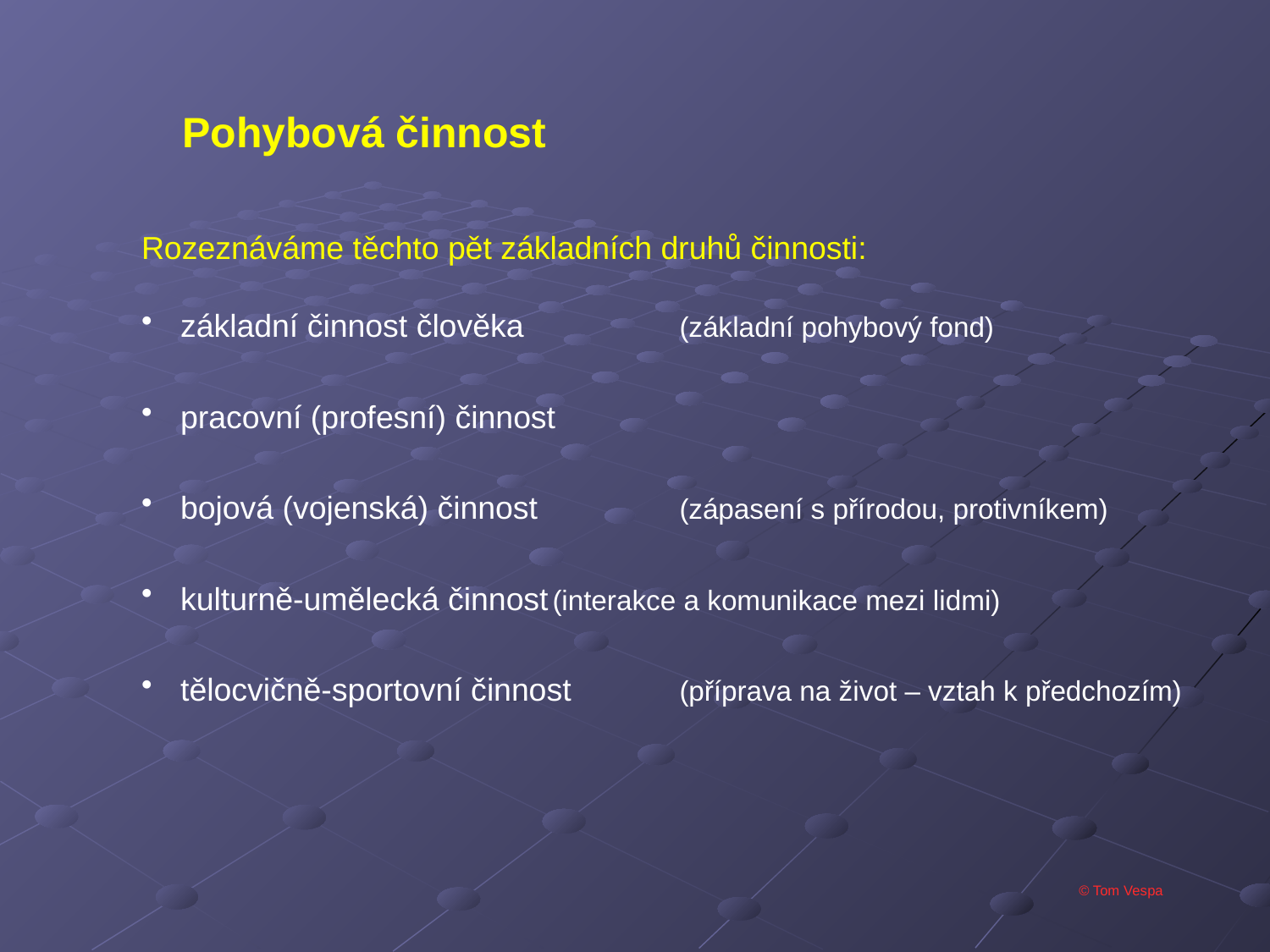

Pohybová činnost
Rozeznáváme těchto pět základních druhů činnosti:

 základní činnost člověka 		(základní pohybový fond)
 pracovní (profesní) činnost
 bojová (vojenská) činnost		(zápasení s přírodou, protivníkem)
 kulturně-umělecká činnost	(interakce a komunikace mezi lidmi)
 tělocvičně-sportovní činnost	(příprava na život – vztah k předchozím)

© Tom Vespa